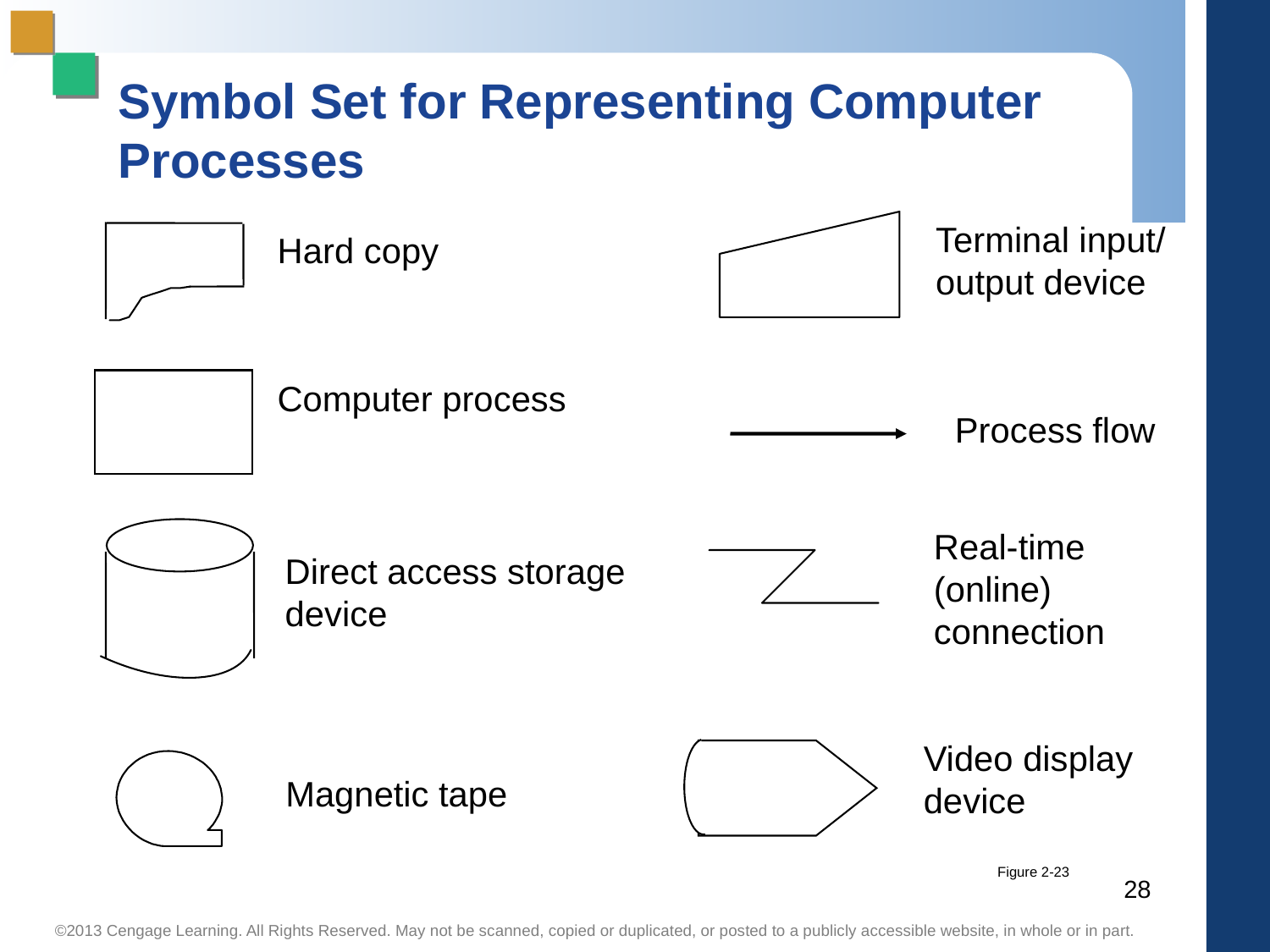

Symbol Set for Representing Computer Processes

Terminal input/
output device

Hard copy

Computer process
Process flow

Real-time
(online)
connection

Direct access storage
device

Video display
device

Magnetic tape
Figure 2-23
28